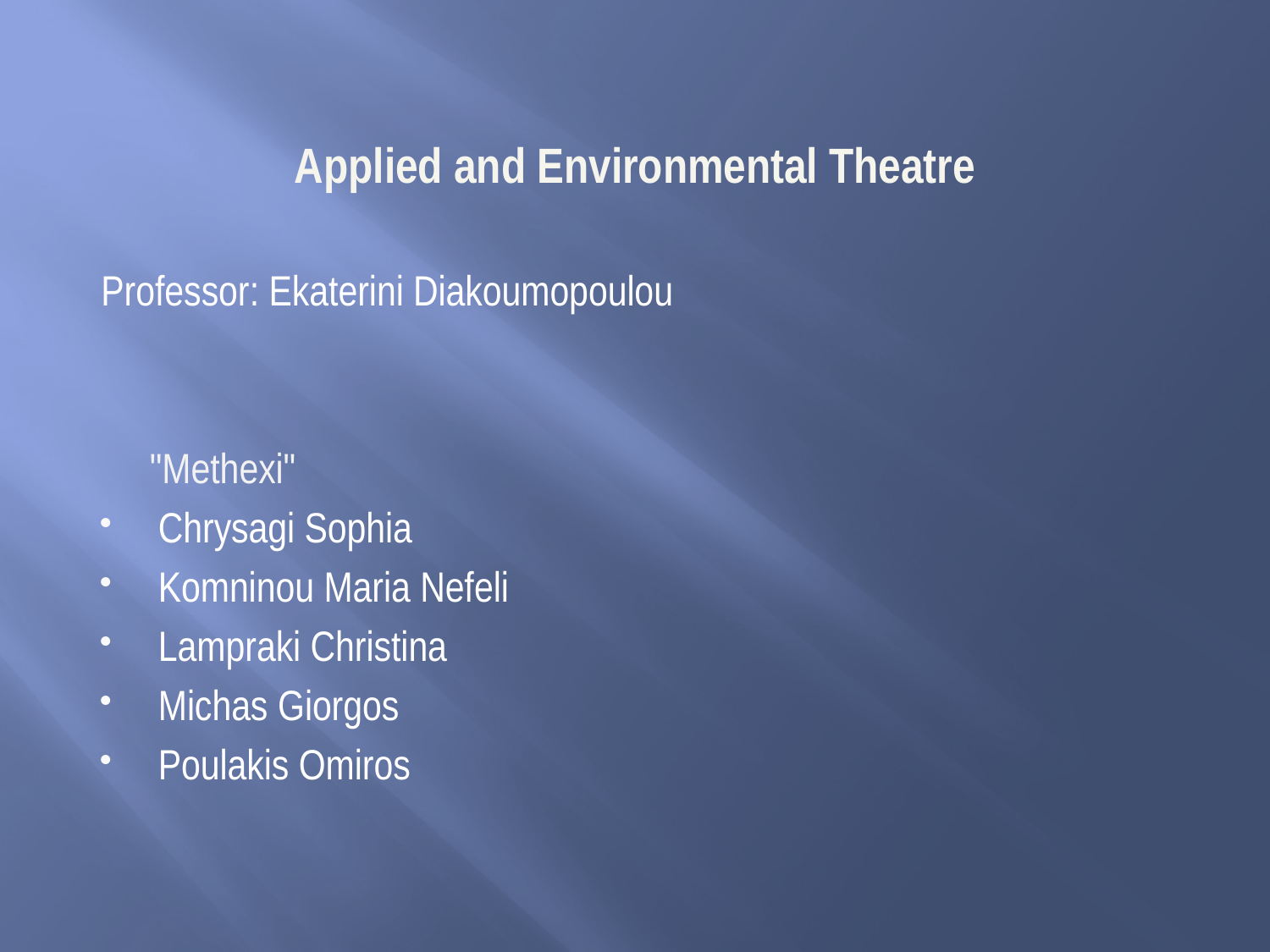

# Applied and Environmental Theatre

Professor: Ekaterini Diakoumopoulou

     "Methexi"
Chrysagi Sophia
Komninou Maria Nefeli
Lampraki Christina
Michas Giorgos
Poulakis Omiros